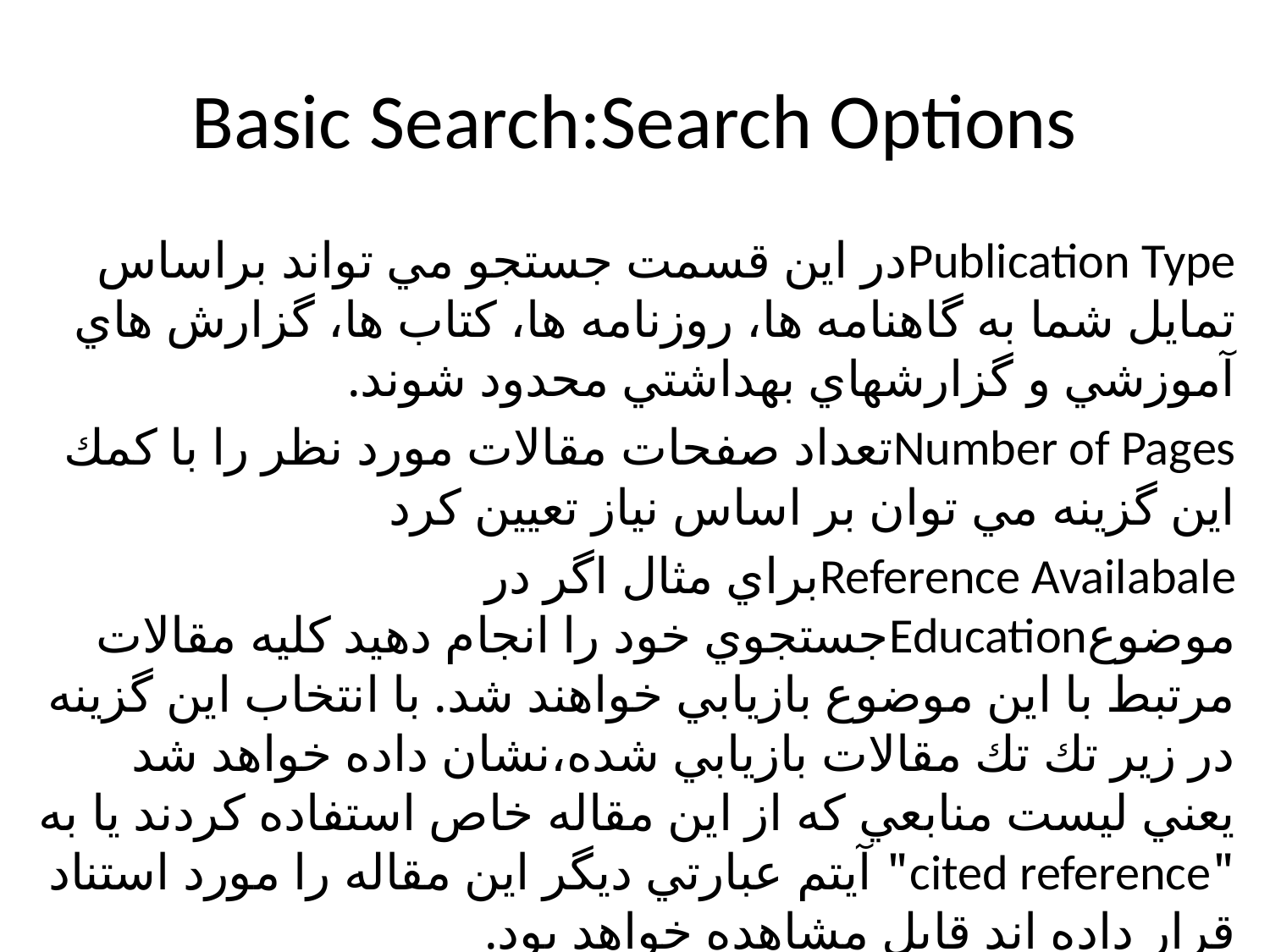

# Basic Search:Search Options
Publication Typeدر اين قسمت جستجو مي تواند براساس تمايل شما به گاهنامه ها، روزنامه ها، كتاب ها، گزارش هاي آموزشي و گزارشهاي بهداشتي محدود شوند.
Number of Pagesتعداد صفحات مقالات مورد نظر را با كمك اين گزينه مي توان بر اساس نياز تعيين کرد
Reference Availabaleبراي مثال اگر در موضوعEducationجستجوي خود را انجام دهيد كليه مقالات مرتبط با اين موضوع بازيابي خواهند شد. با انتخاب اين گزينه در زير تك تك مقالات بازيابي شده،نشان داده خواهد شد يعني ليست منابعي كه از اين مقاله خاص استفاده كردند يا به "cited reference" آيتم عبارتي ديگر اين مقاله را مورد استناد قرار داده اند قابل مشاهده خواهد بود.